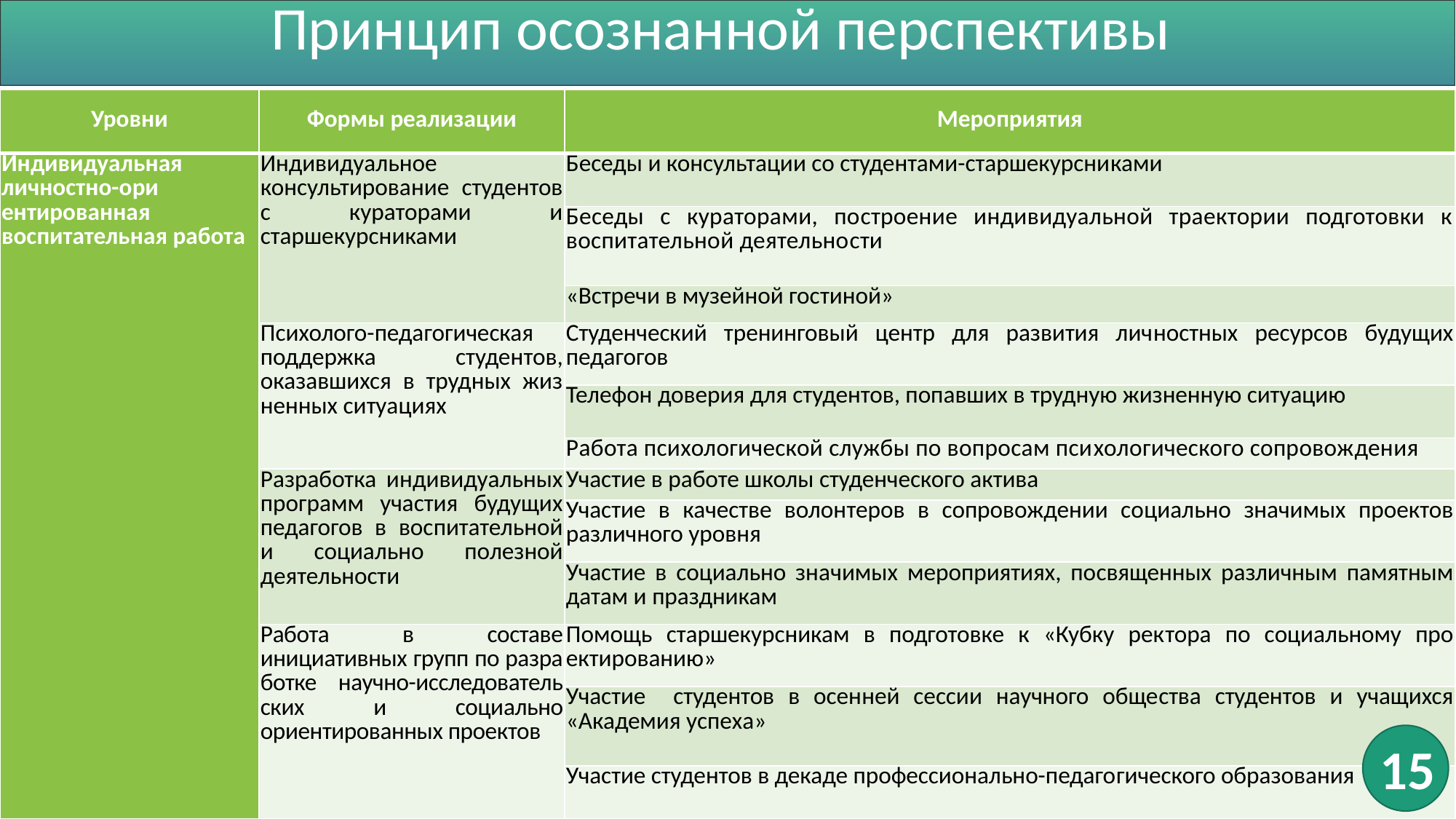

# Принцип осознанной перспективы
| Уровни | Формы реализации | Мероприятия |
| --- | --- | --- |
| Индивидуальная личностно-ори­ентированная воспитатель­ная работа | Индивидуальное консультирова­ние студентов с кураторами и старшекурсни­ками | Беседы и консультации со студентами-старшекурсни­ками |
|  |  | Беседы с кураторами, по­строение индивидуальной траектории подготовки к воспитательной деятельно­сти |
|  |  | «Встречи в музейной гос­тиной» |
|  | Психолого-педа­гогическая под­держка студен­тов, оказавшихся в трудных жиз­ненных ситуа­циях | Студенческий тренинговый центр для развития лич­ностных ресурсов будущих педагогов |
|  |  | Телефон доверия для сту­дентов, попавших в труд­ную жизненную ситуацию |
|  |  | Работа психологической службы по вопросам пси­хологического сопровож­дения |
|  | Разработка ин­дивидуальных программ уча­стия будущих педагогов в вос­питательной и социально по­лезной деятель­ности | Участие в работе школы студенческого актива |
|  |  | Участие в качестве волон­теров в сопровождении со­циально значимых проектов различного уровня |
|  |  | Участие в социально зна­чимых мероприятиях, по­священных различным памятным да­там и праздникам |
|  | Работа в составе инициативных групп по разра­ботке научно-исследователь­ских и соци­ально ориентированных проек­тов | Помощь старшекурсникам в подготовке к «Кубку рек­тора по социальному про­ектированию» |
|  |  | Участие студентов в осен­ней сессии научного обще­ства студентов и учащихся «Академия успеха» |
|  |  | Участие студентов в декаде профессионально-педаго­гического образования |

15